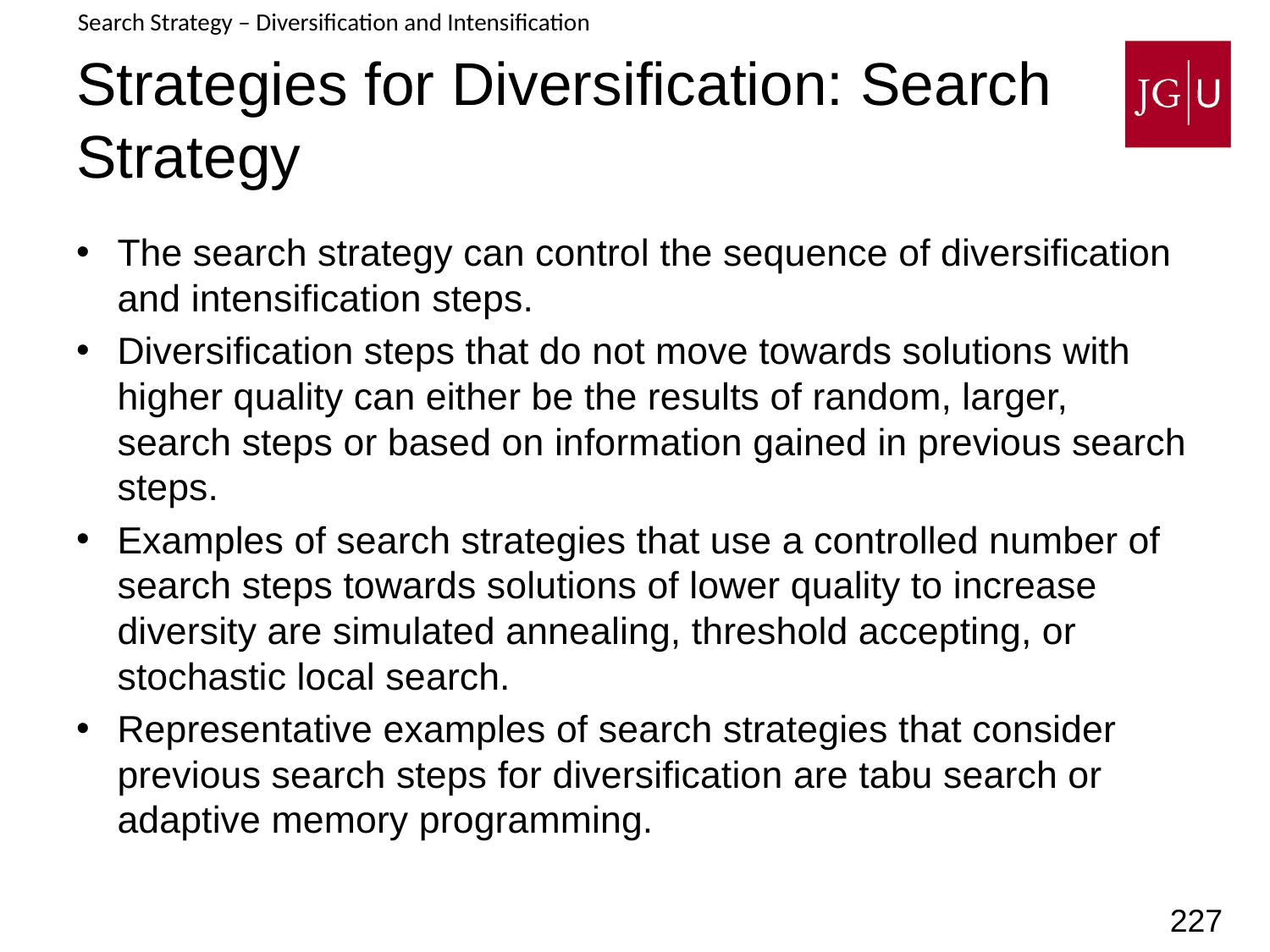

Search Strategy – Diversification and Intensification

# Strategies for Diversification: Search Strategy
The search strategy can control the sequence of diversification and intensification steps.
Diversification steps that do not move towards solutions with higher quality can either be the results of random, larger, search steps or based on information gained in previous search steps.
Examples of search strategies that use a controlled number of search steps towards solutions of lower quality to increase diversity are simulated annealing, threshold accepting, or stochastic local search.
Representative examples of search strategies that consider previous search steps for diversification are tabu search or adaptive memory programming.